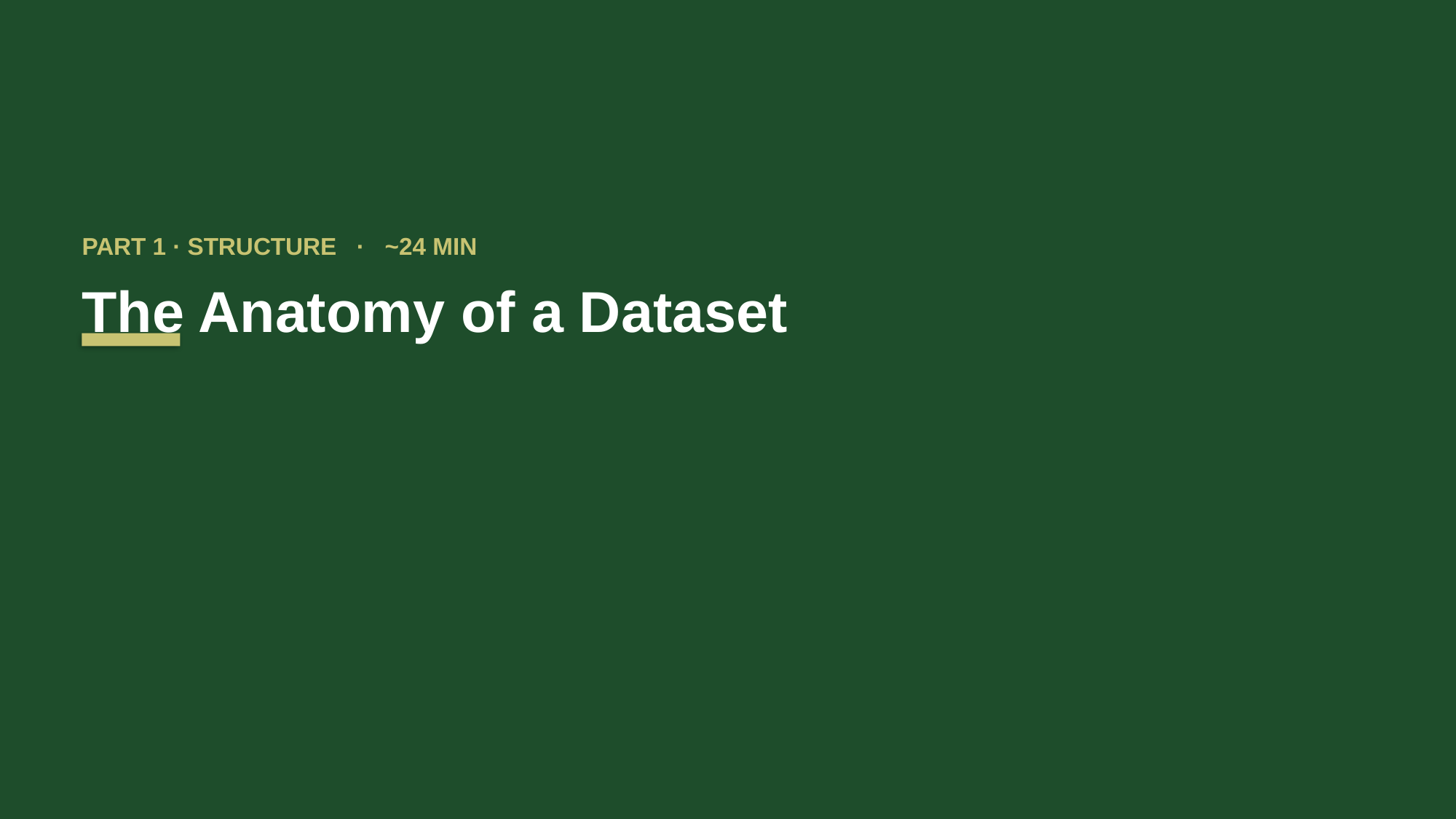

PART 1 · STRUCTURE   ·   ~24 MIN
The Anatomy of a Dataset